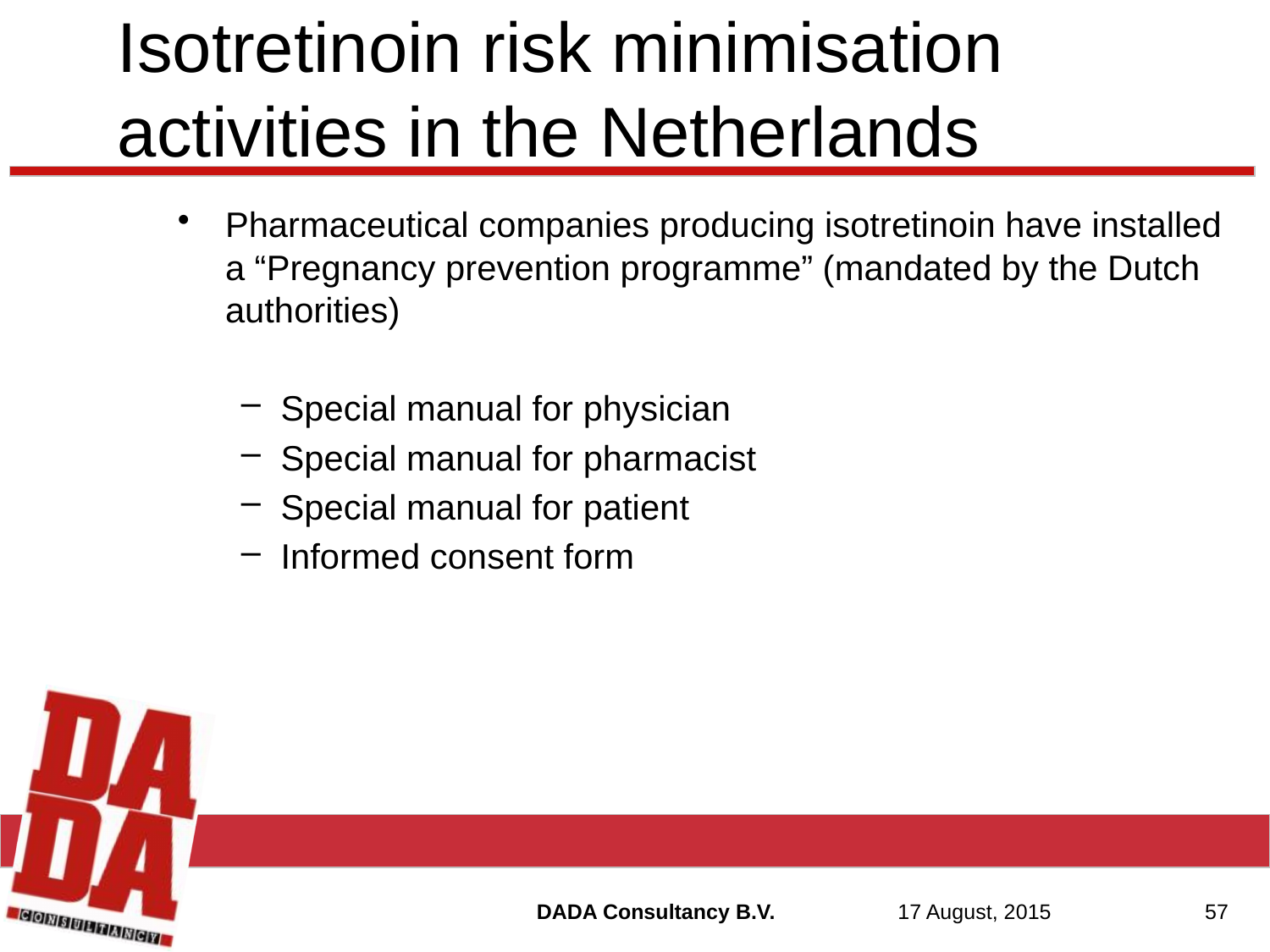

# Isotretinoin risk minimisation activities in the Netherlands
57
Pharmaceutical companies producing isotretinoin have installed a “Pregnancy prevention programme” (mandated by the Dutch authorities)

Special manual for physician
Special manual for pharmacist
Special manual for patient
Informed consent form
DADA Consultancy B.V.
17 August, 20152015
17 August, 2015